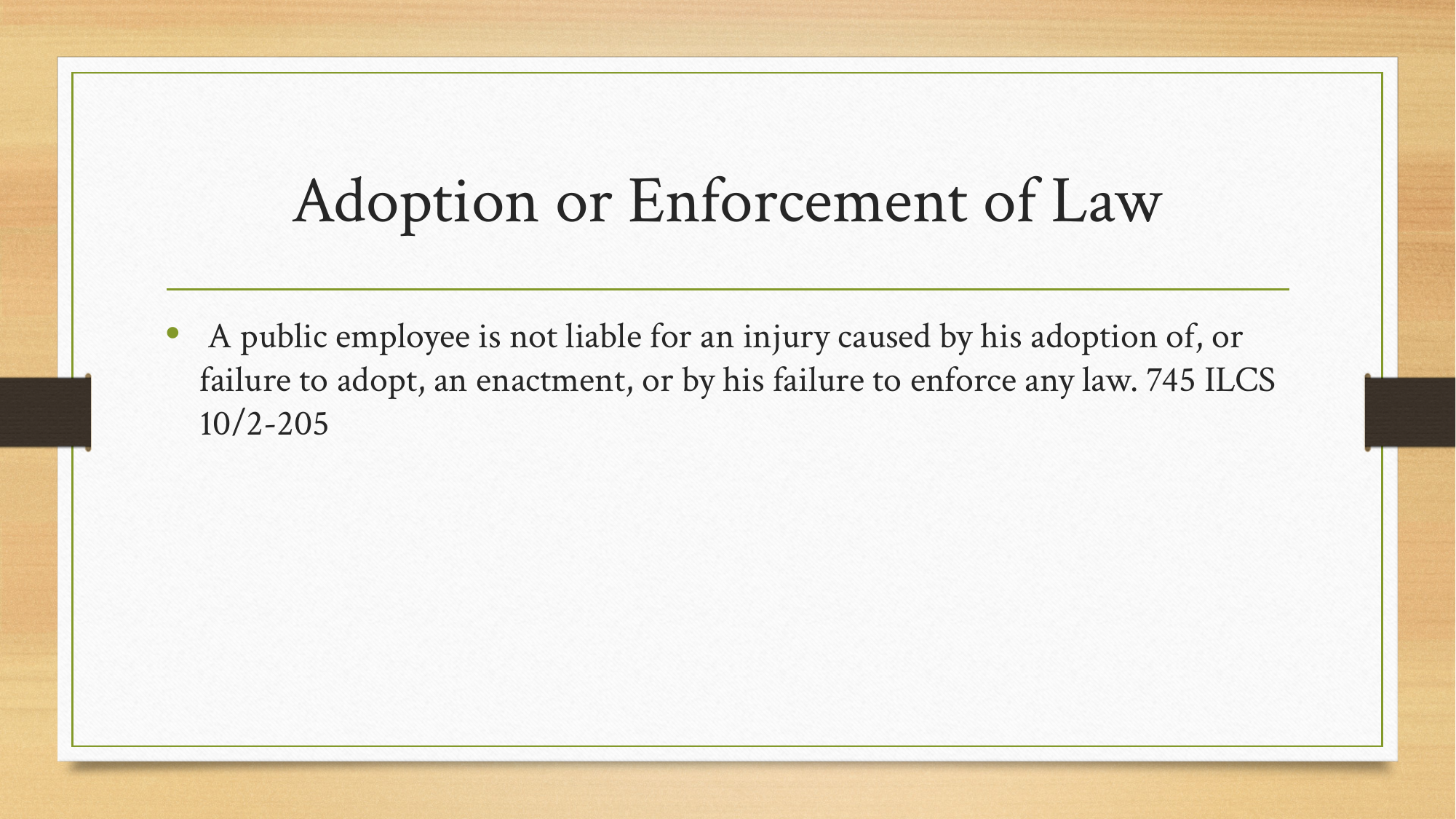

# Adoption or Enforcement of Law
 A public employee is not liable for an injury caused by his adoption of, or failure to adopt, an enactment, or by his failure to enforce any law. 745 ILCS 10/2-205